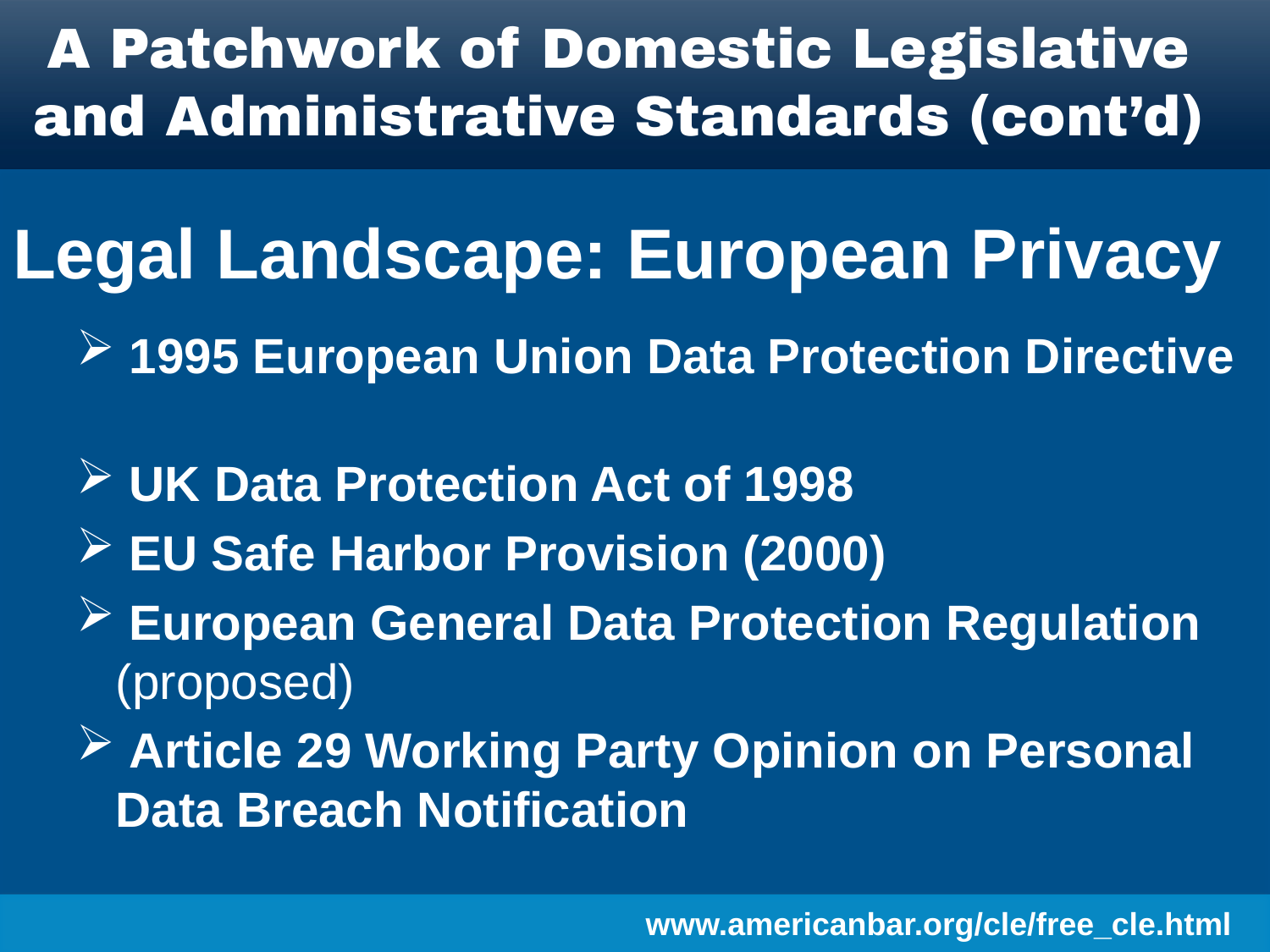

# A Patchwork of Domestic Legislative and Administrative Standards (cont’d)

Legal Landscape: European Privacy
 1995 European Union Data Protection Directive
 UK Data Protection Act of 1998
 EU Safe Harbor Provision (2000)
 European General Data Protection Regulation (proposed)
 Article 29 Working Party Opinion on Personal Data Breach Notification